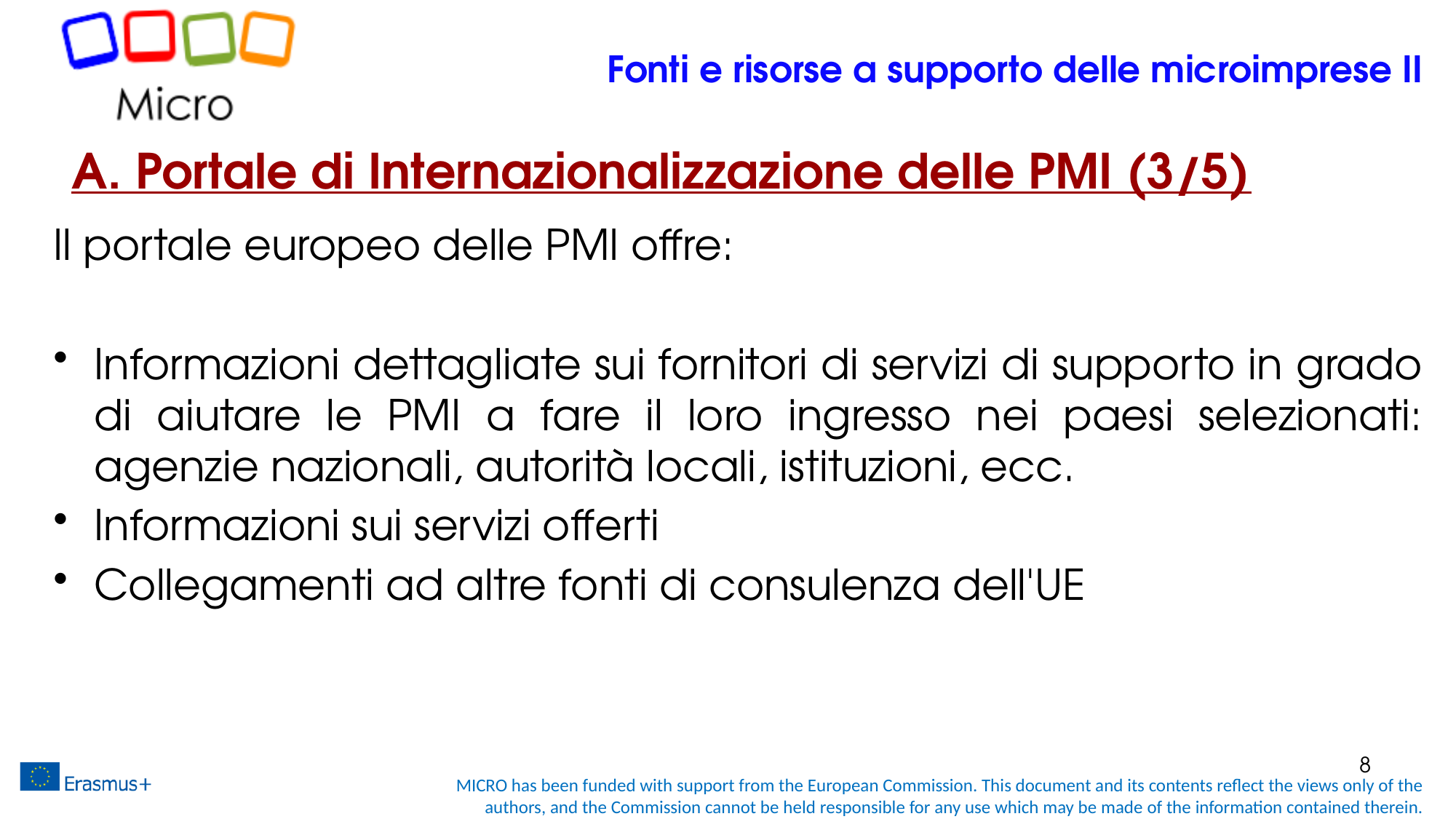

# Fonti e risorse a supporto delle microimprese II
A. Portale di Internazionalizzazione delle PMI (3/5)
Il portale europeo delle PMI offre:

Informazioni dettagliate sui fornitori di servizi di supporto in grado di aiutare le PMI a fare il loro ingresso nei paesi selezionati: agenzie nazionali, autorità locali, istituzioni, ecc.
Informazioni sui servizi offerti
Collegamenti ad altre fonti di consulenza dell'UE

8